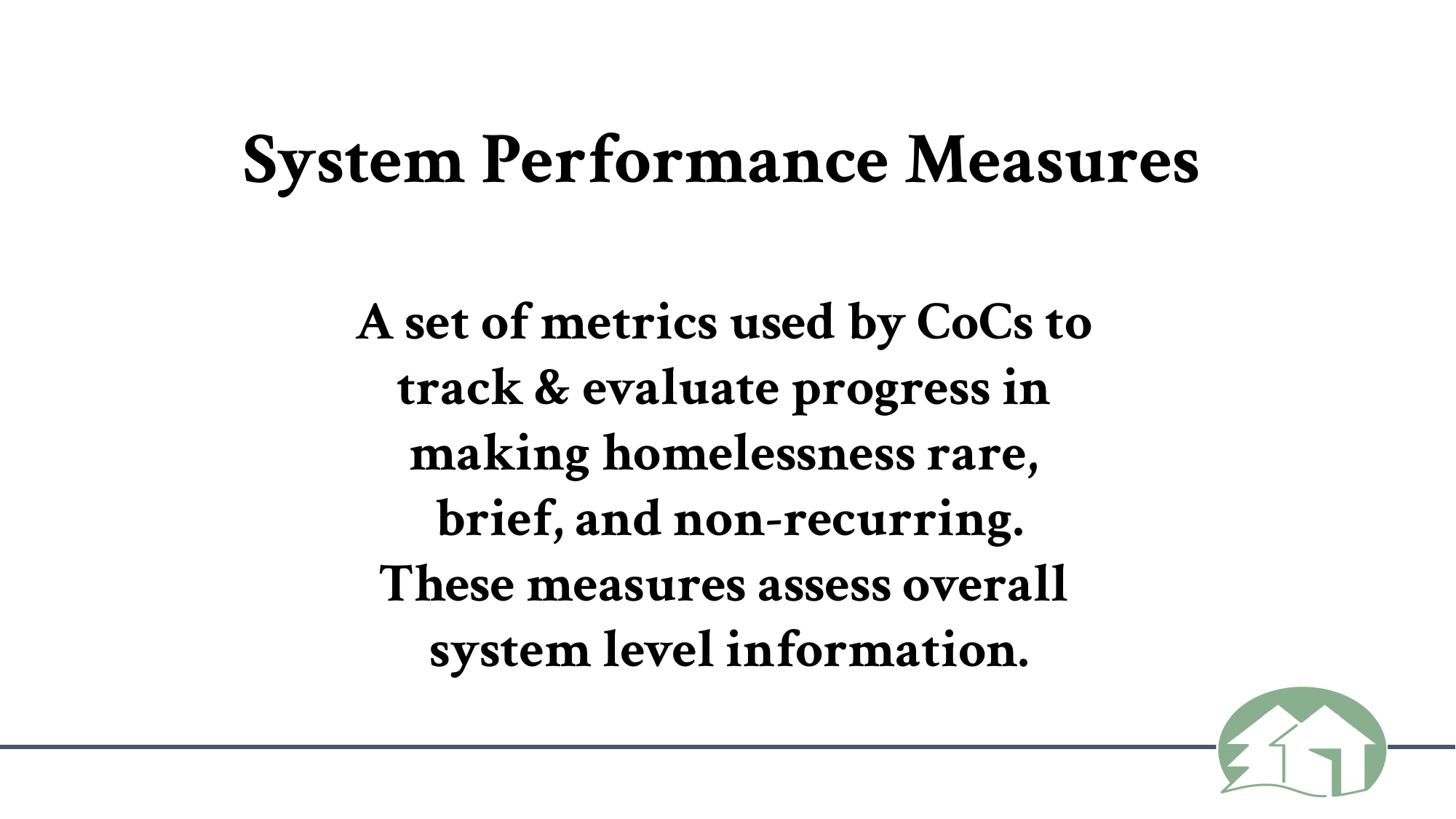

System Performance Measures

A set of metrics used by CoCs to
track & evaluate progress in
making homelessness rare,
brief, and non-recurring.
These measures assess overall
system level information.